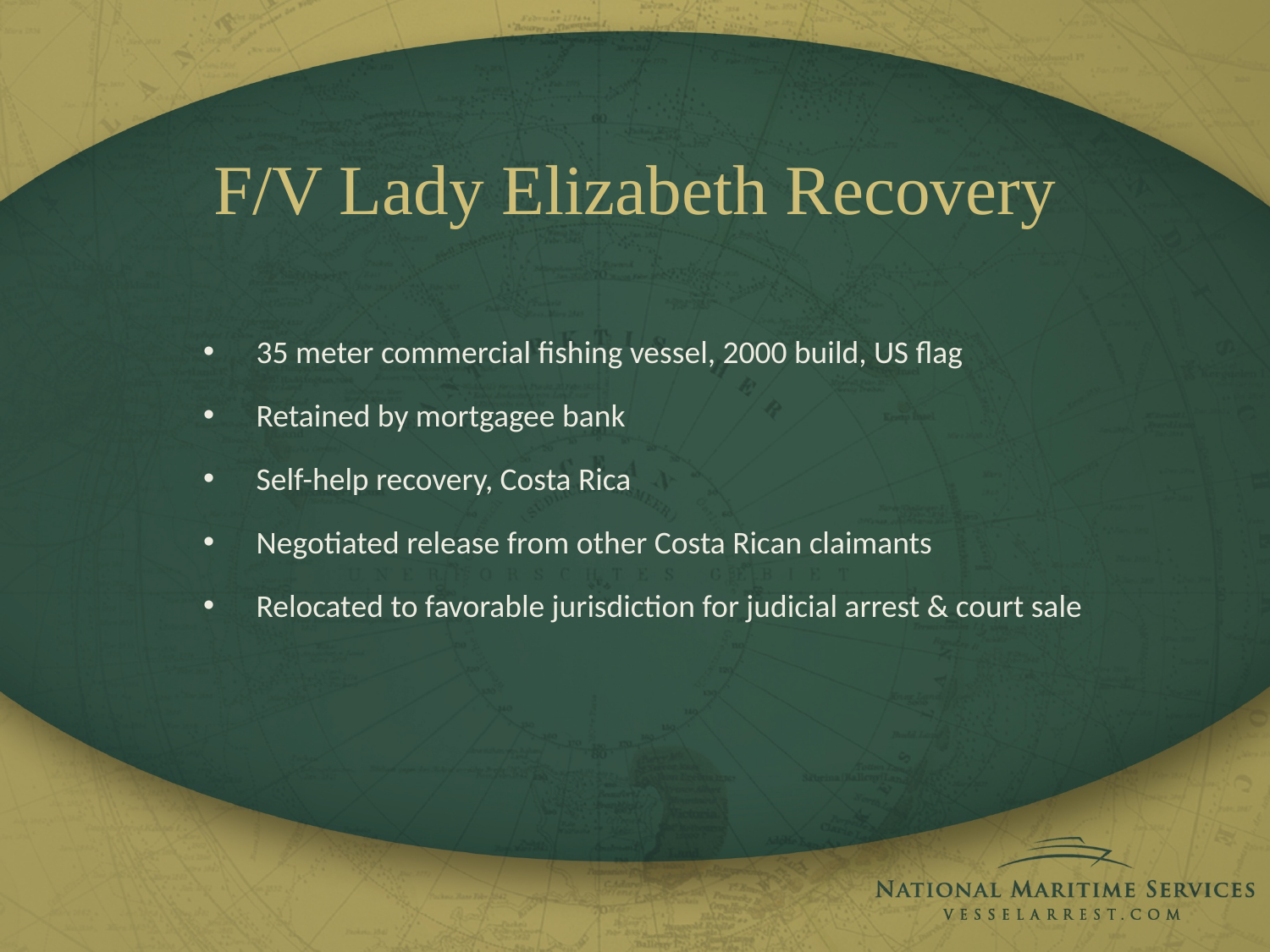

# F/V Lady Elizabeth Recovery
35 meter commercial fishing vessel, 2000 build, US flag
Retained by mortgagee bank
Self-help recovery, Costa Rica
Negotiated release from other Costa Rican claimants
Relocated to favorable jurisdiction for judicial arrest & court sale